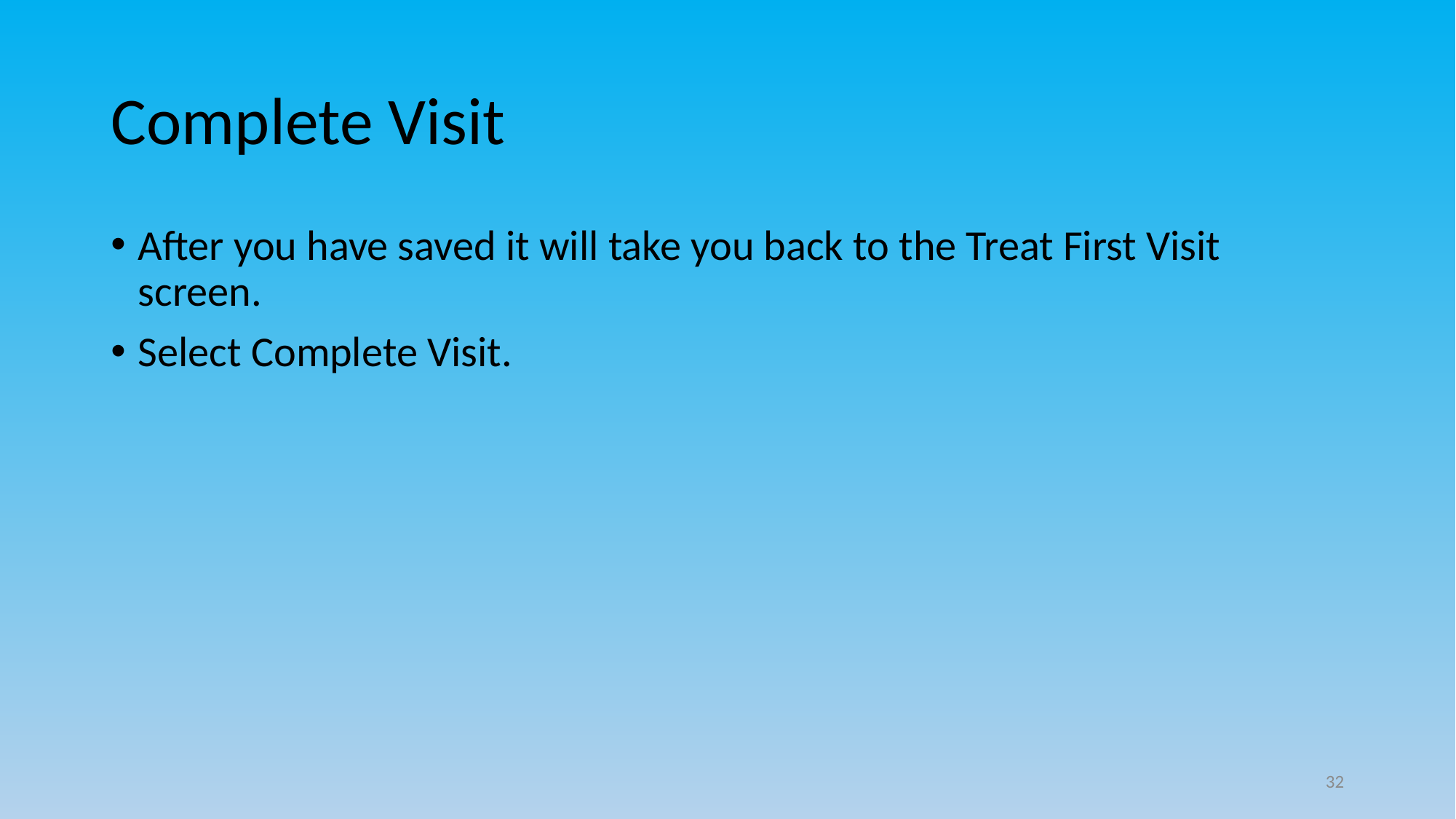

# Complete Visit
After you have saved it will take you back to the Treat First Visit screen.
Select Complete Visit.
32